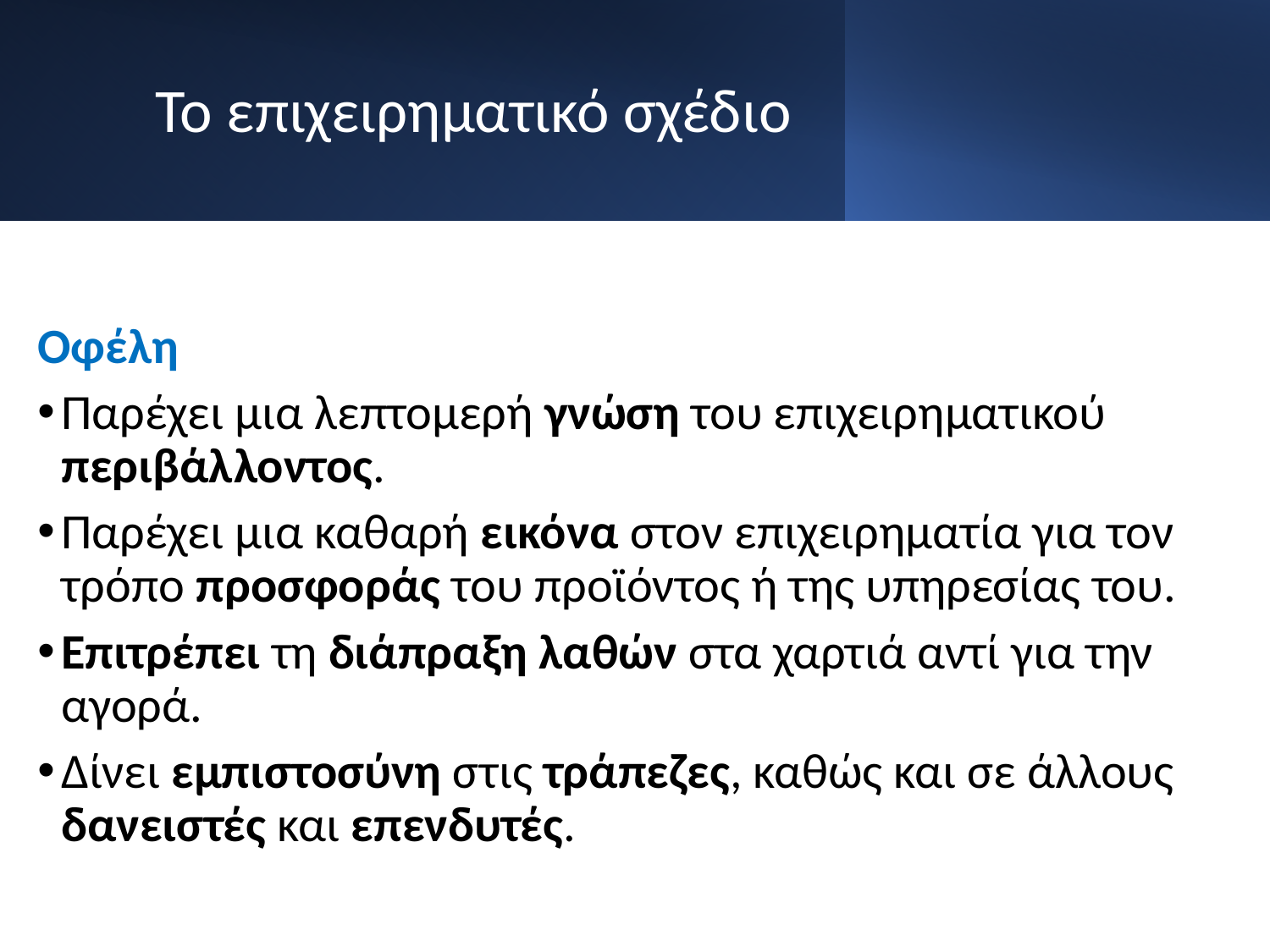

# Το επιχειρηματικό σχέδιο
Οφέλη
Παρέχει μια λεπτομερή γνώση του επιχειρηματικού περιβάλλοντος.
Παρέχει μια καθαρή εικόνα στον επιχειρηματία για τον τρόπο προσφοράς του προϊόντος ή της υπηρεσίας του.
Επιτρέπει τη διάπραξη λαθών στα χαρτιά αντί για την αγορά.
Δίνει εμπιστοσύνη στις τράπεζες, καθώς και σε άλλους δανειστές και επενδυτές.